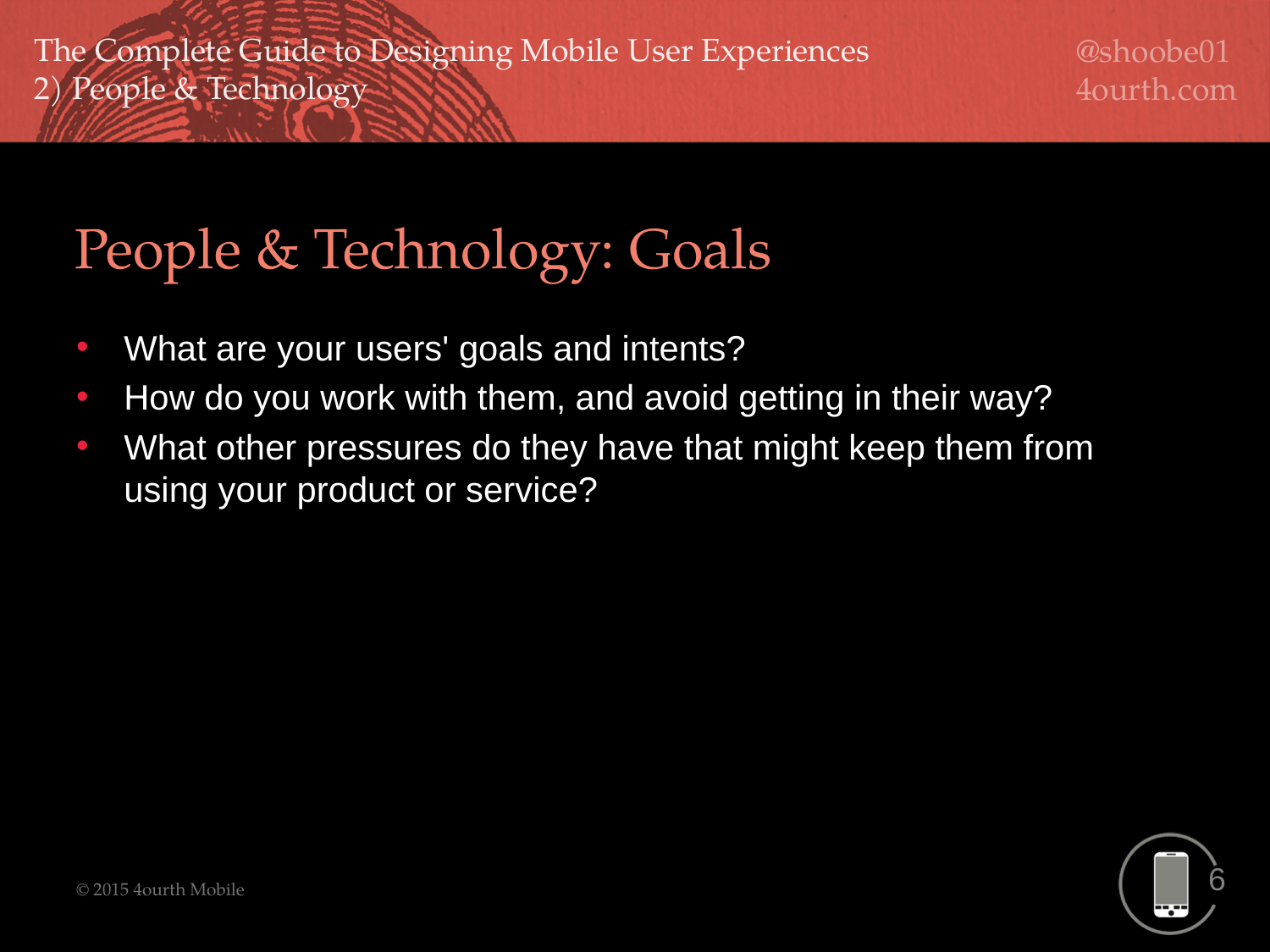

People & Technology: Goals
What are your users' goals and intents?
How do you work with them, and avoid getting in their way?
What other pressures do they have that might keep them from using your product or service?